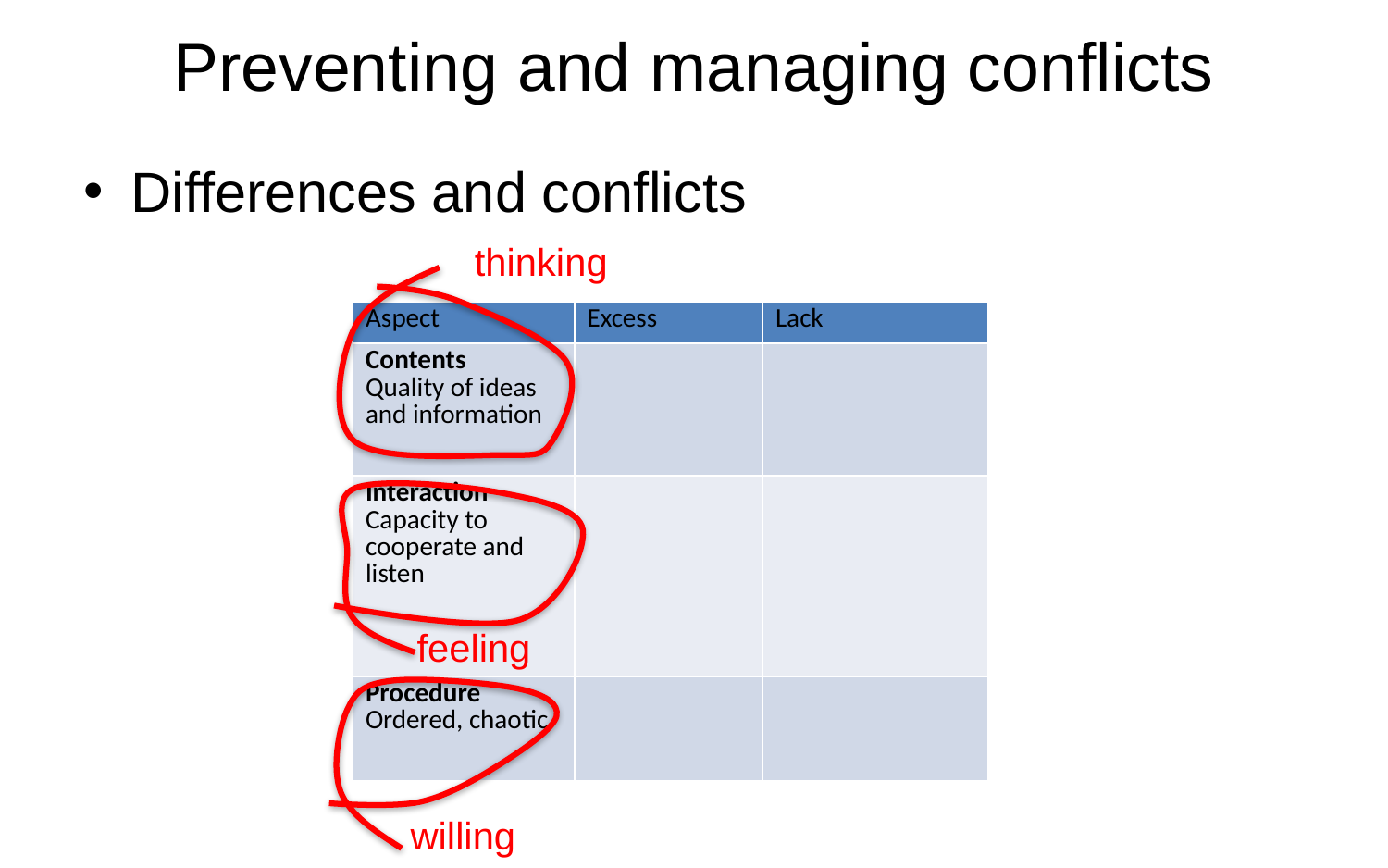

# Preventing and managing conflicts
Differences and conflicts
thinking

| Aspect | Excess | Lack |
| --- | --- | --- |
| Contents Quality of ideas and information |  |  |
| Interaction Capacity to cooperate and listen |  |  |
| Procedure Ordered, chaotic |  |  |

feeling

willing